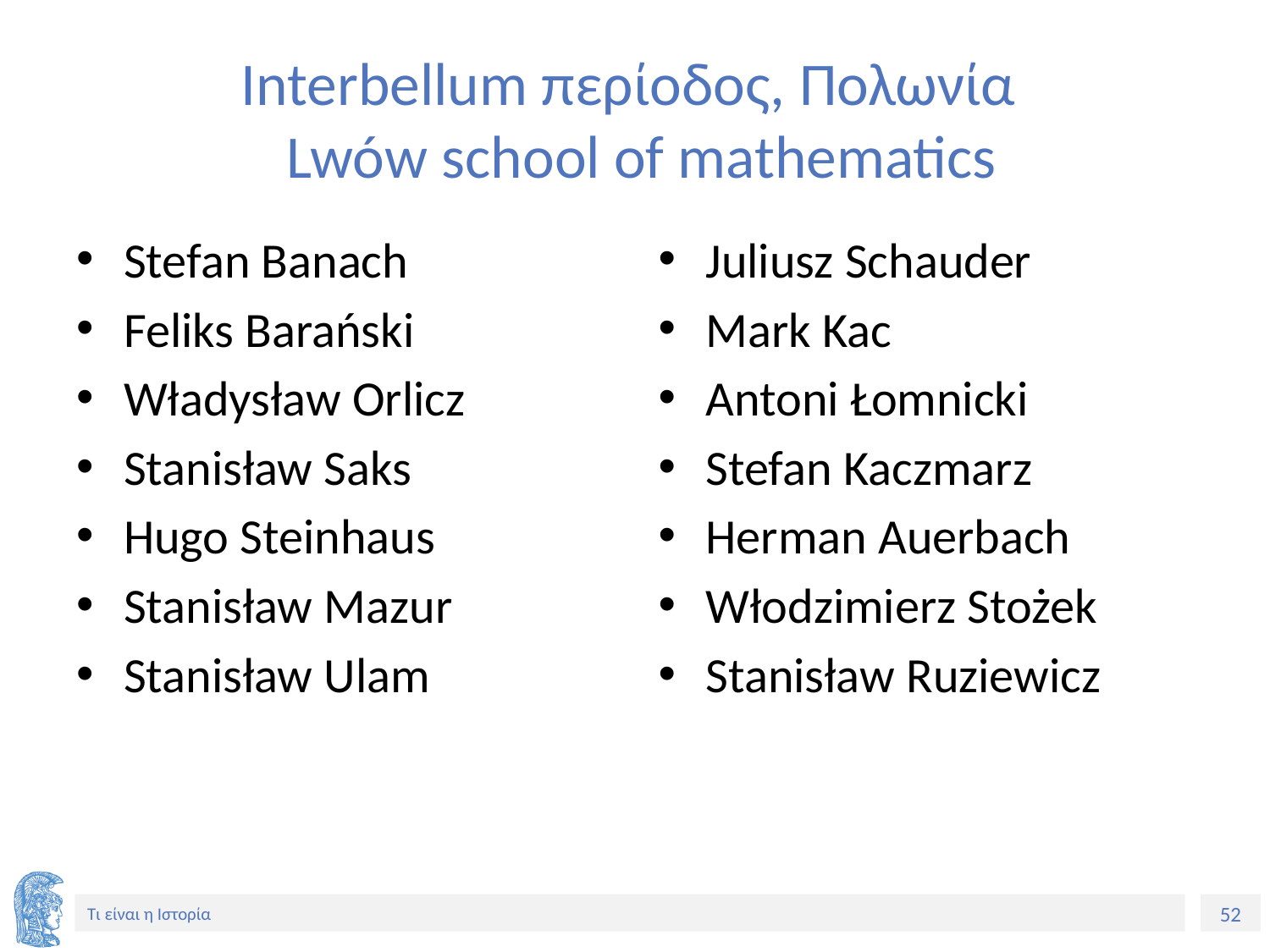

# Interbellum περίοδος, Πολωνία Lwów school of mathematics
Stefan Banach
Feliks Barański
Władysław Orlicz
Stanisław Saks
Hugo Steinhaus
Stanisław Mazur
Stanisław Ulam
Juliusz Schauder
Mark Kac
Antoni Łomnicki
Stefan Kaczmarz
Herman Auerbach
Włodzimierz Stożek
Stanisław Ruziewicz